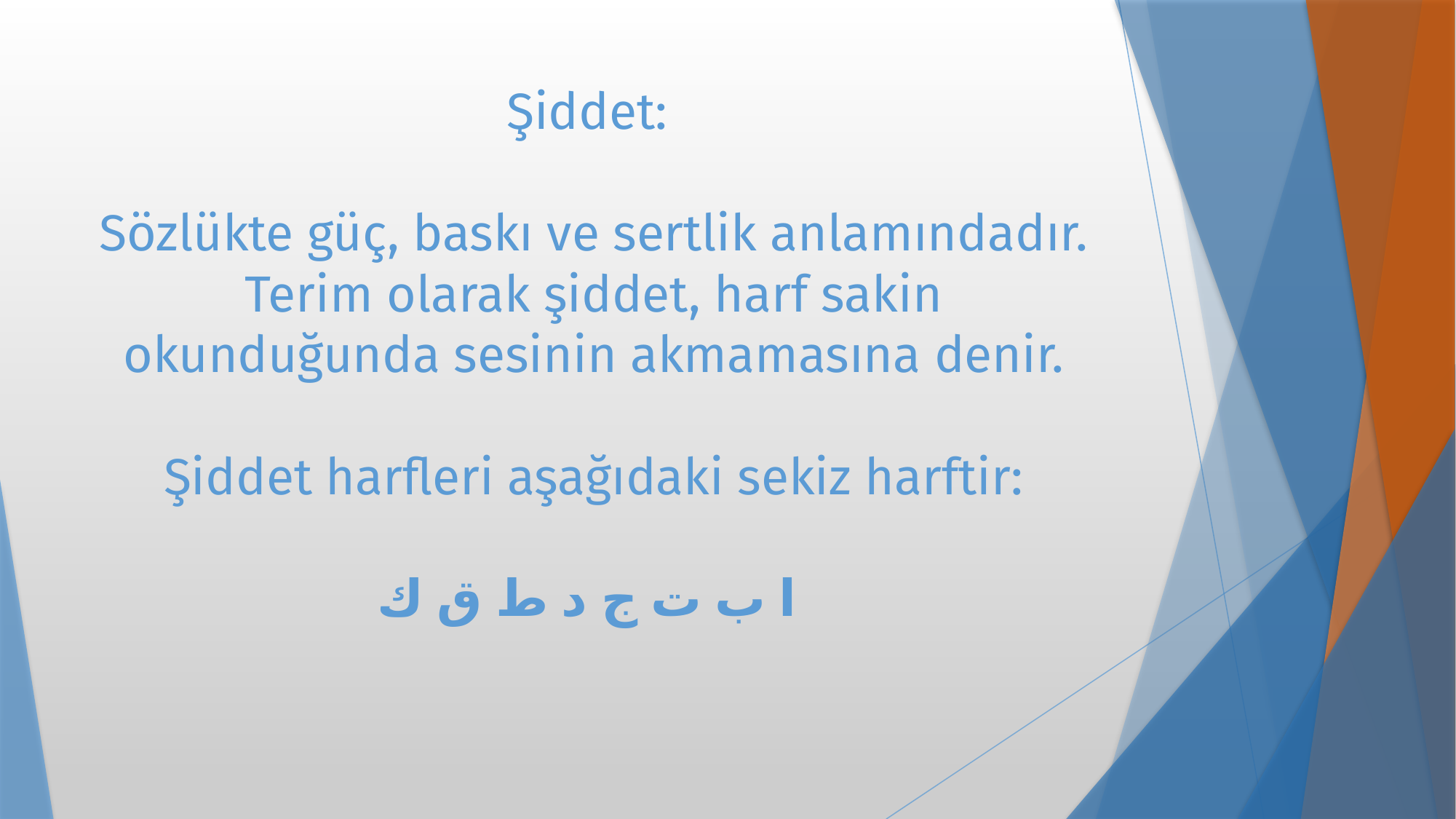

# Şiddet: Sözlükte güç, baskı ve sertlik anlamındadır. Terim olarak şiddet, harf sakin okunduğunda sesinin akmamasına denir. Şiddet harfleri aşağıdaki sekiz harftir: ا ب ت ج د ط ق ك